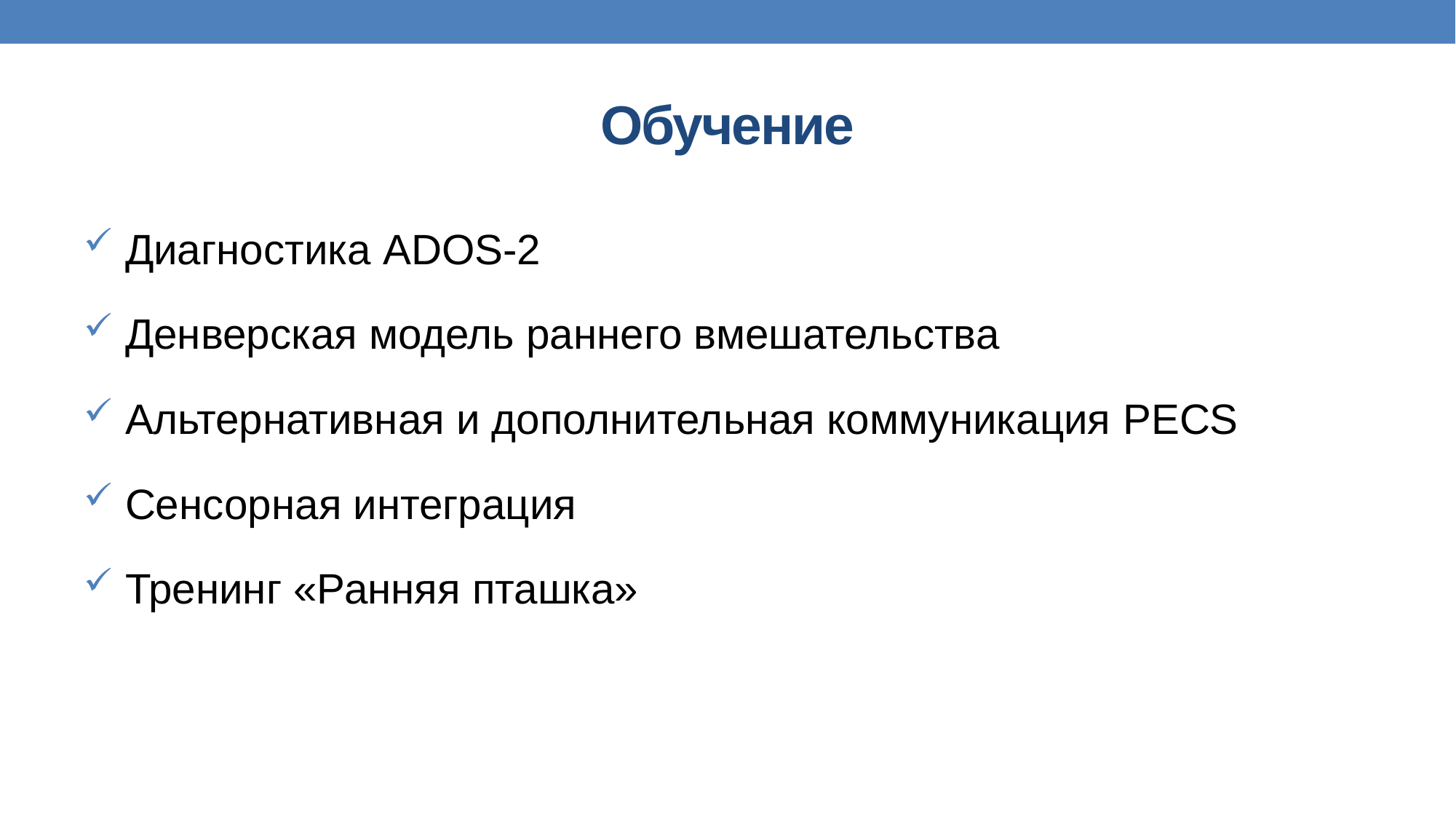

# Обучение
 Диагностика ADOS-2
 Денверская модель раннего вмешательства
 Альтернативная и дополнительная коммуникация PECS
 Сенсорная интеграция
 Тренинг «Ранняя пташка»